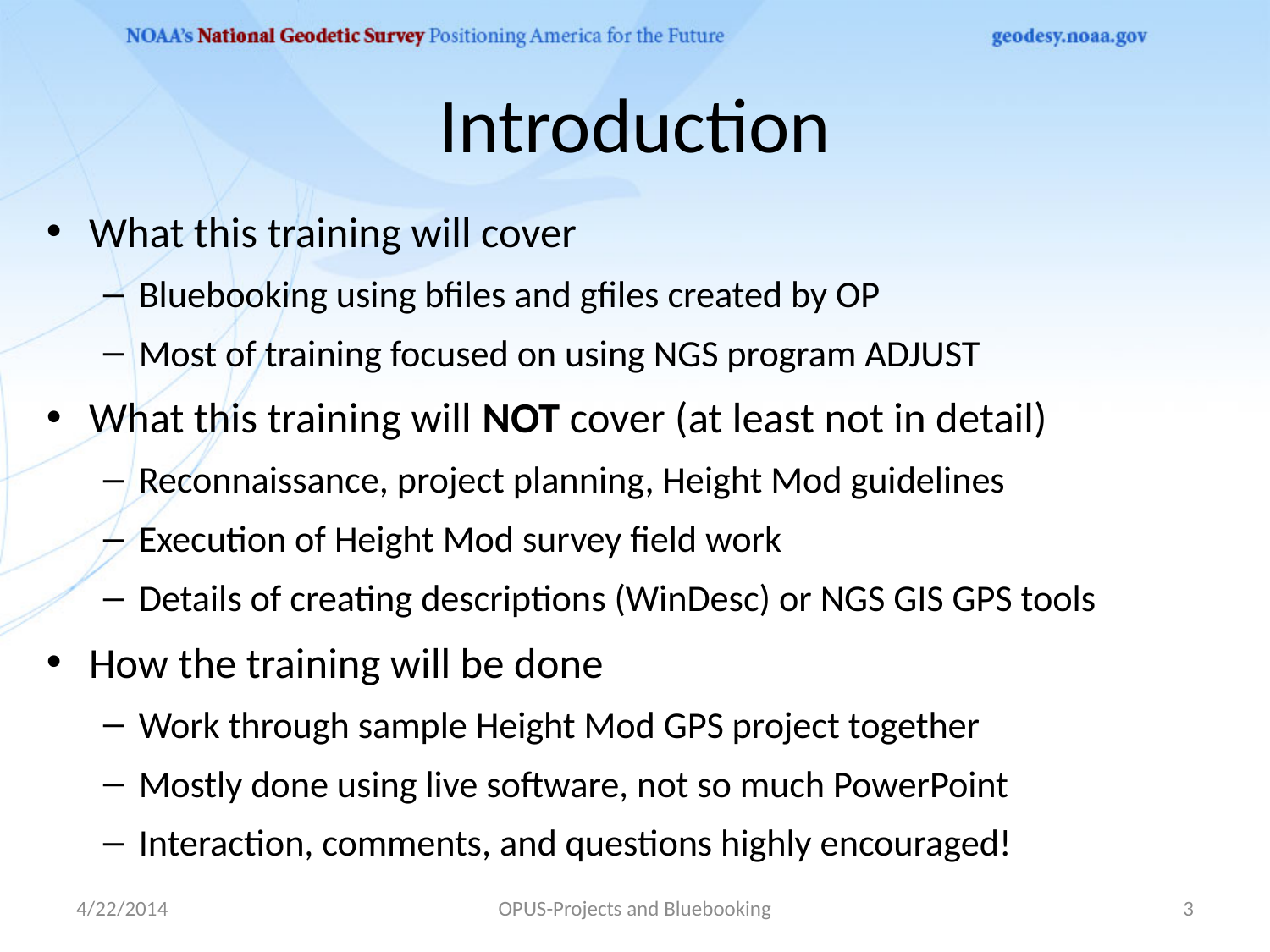

# Introduction
What this training will cover
Bluebooking using bfiles and gfiles created by OP
Most of training focused on using NGS program ADJUST
What this training will NOT cover (at least not in detail)
Reconnaissance, project planning, Height Mod guidelines
Execution of Height Mod survey field work
Details of creating descriptions (WinDesc) or NGS GIS GPS tools
How the training will be done
Work through sample Height Mod GPS project together
Mostly done using live software, not so much PowerPoint
Interaction, comments, and questions highly encouraged!

4/22/2014
OPUS-Projects and Bluebooking
3